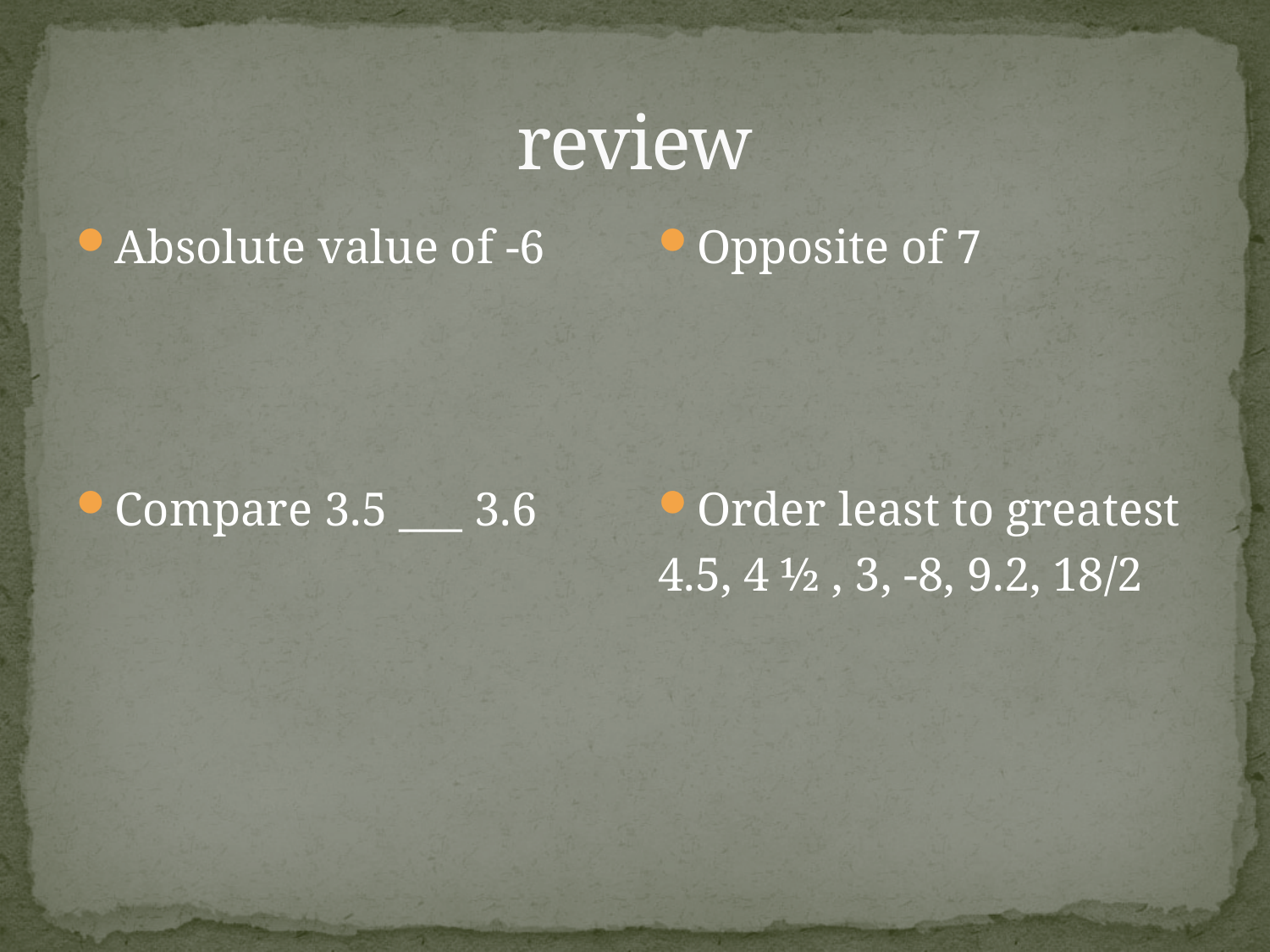

# review
Absolute value of -6

Compare 3.5 ___ 3.6
Opposite of 7

Order least to greatest
4.5, 4 ½ , 3, -8, 9.2, 18/2